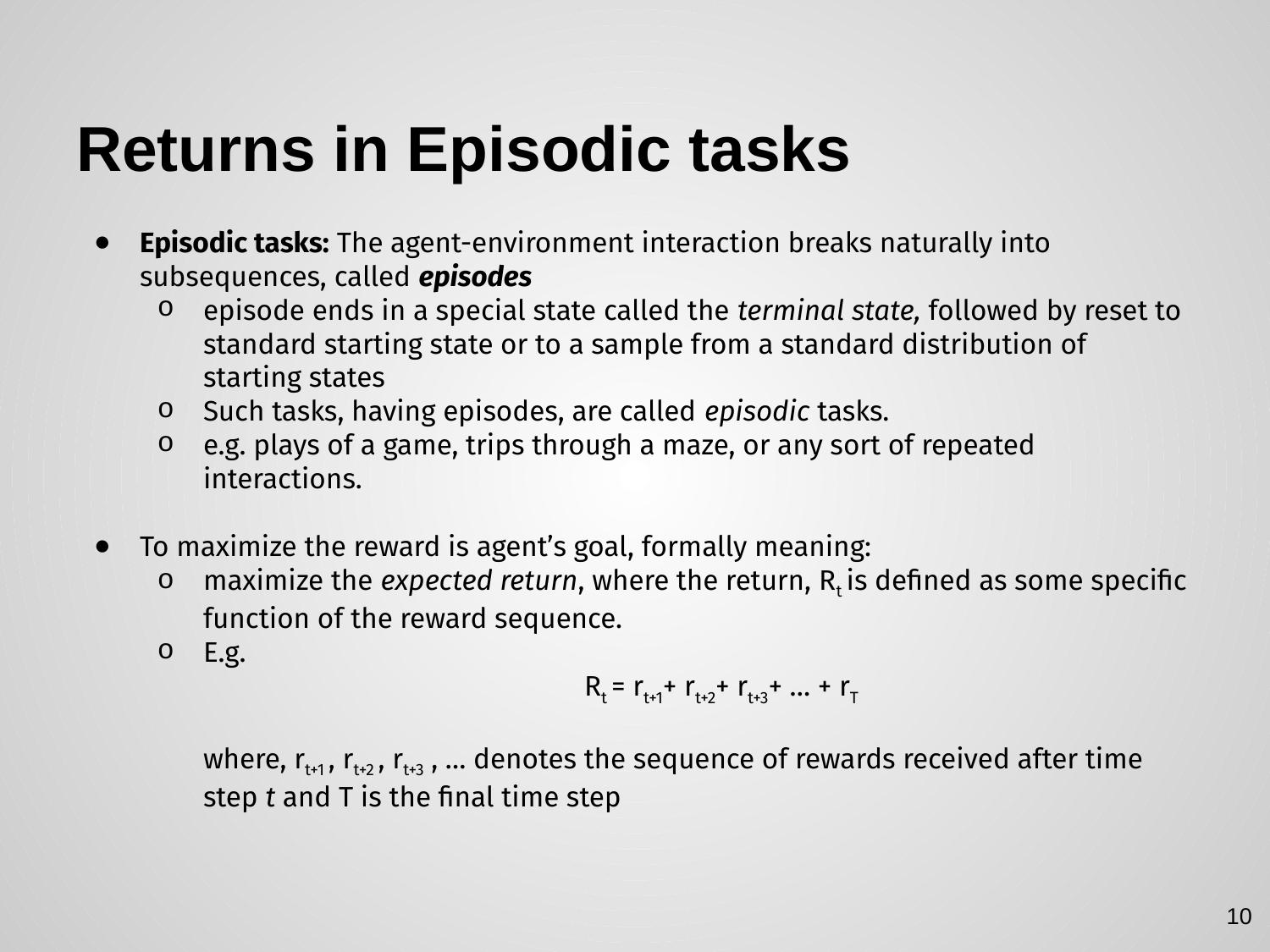

# Returns in Episodic tasks
Episodic tasks: The agent-environment interaction breaks naturally into subsequences, called episodes
episode ends in a special state called the terminal state, followed by reset to standard starting state or to a sample from a standard distribution of starting states
Such tasks, having episodes, are called episodic tasks.
e.g. plays of a game, trips through a maze, or any sort of repeated interactions.

To maximize the reward is agent’s goal, formally meaning:
maximize the expected return, where the return, Rt is defined as some specific function of the reward sequence.
E.g.
			Rt = rt+1+ rt+2+ rt+3+ … + rT
where, rt+1 , rt+2 , rt+3 , … denotes the sequence of rewards received after time step t and T is the final time step
10